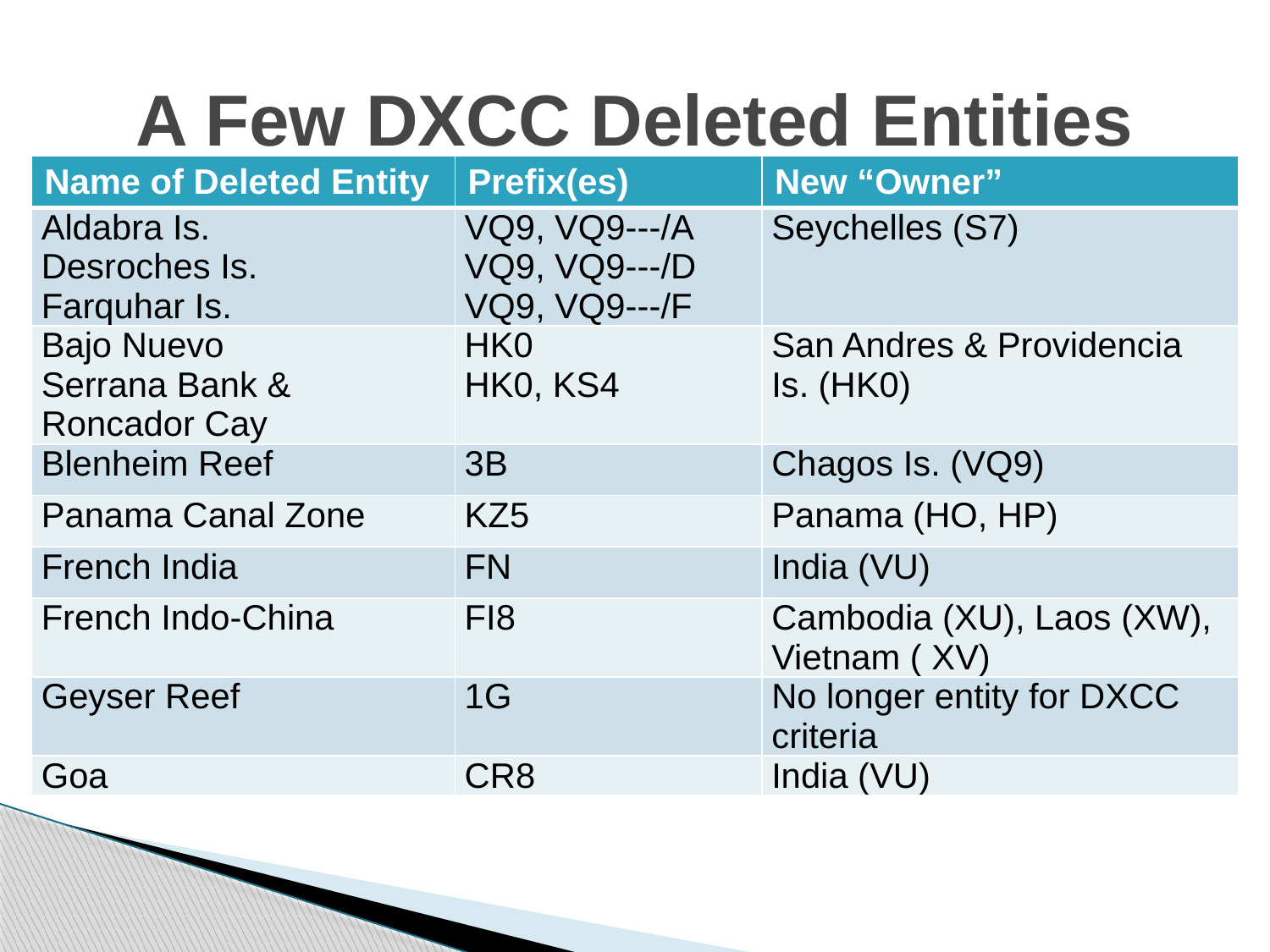

# A Few DXCC Deleted Entities
| Name of Deleted Entity | Prefix(es) | New “Owner” |
| --- | --- | --- |
| Aldabra Is. Desroches Is. Farquhar Is. | VQ9, VQ9---/A VQ9, VQ9---/D VQ9, VQ9---/F | Seychelles (S7) |
| Bajo Nuevo Serrana Bank & Roncador Cay | HK0 HK0, KS4 | San Andres & Providencia Is. (HK0) |
| Blenheim Reef | 3B | Chagos Is. (VQ9) |
| Panama Canal Zone | KZ5 | Panama (HO, HP) |
| French India | FN | India (VU) |
| French Indo-China | FI8 | Cambodia (XU), Laos (XW), Vietnam ( XV) |
| Geyser Reef | 1G | No longer entity for DXCC criteria |
| Goa | CR8 | India (VU) |